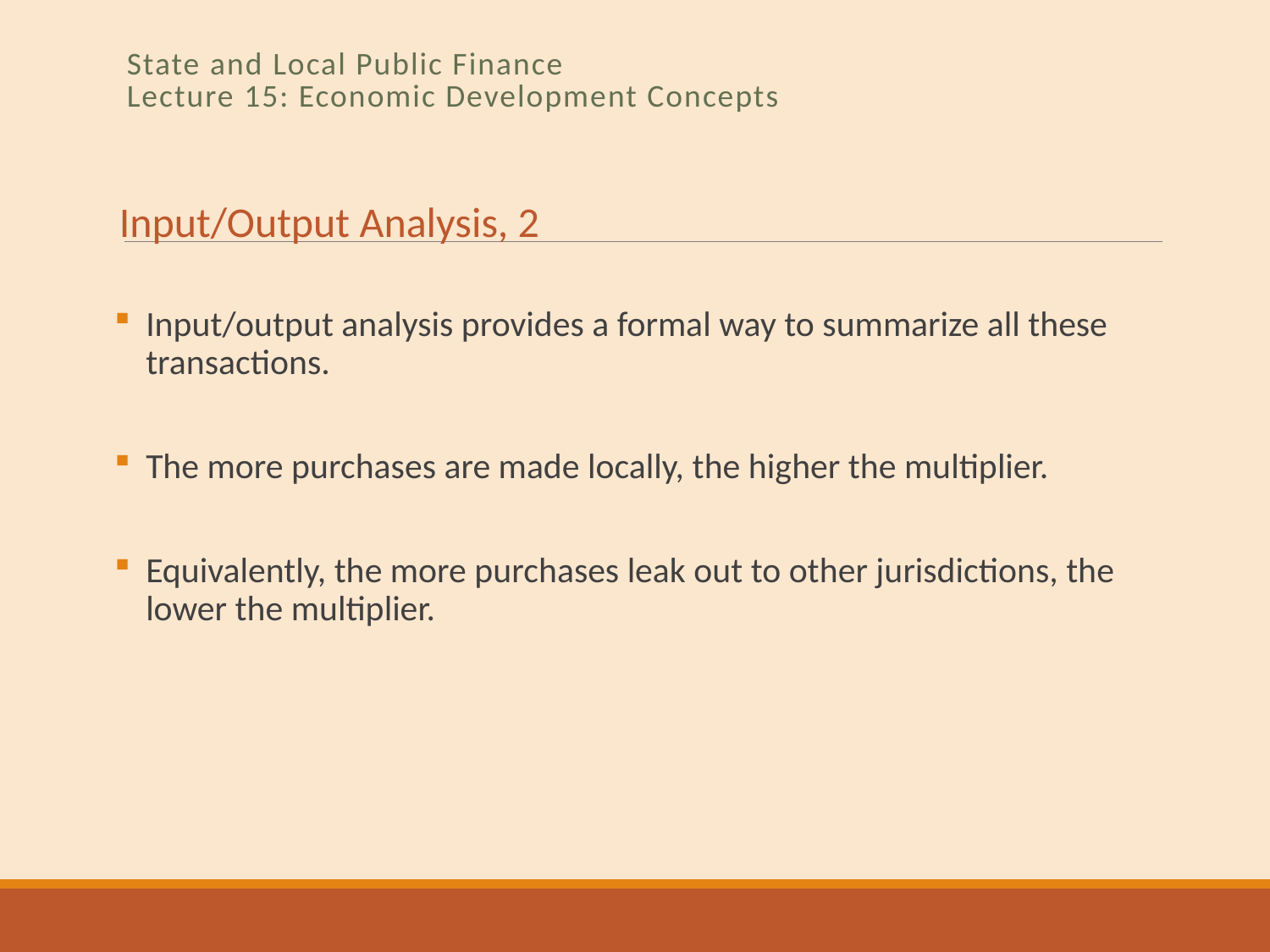

State and Local Public Finance
Lecture 15: Economic Development Concepts
Input/Output Analysis, 2

Input/output analysis provides a formal way to summarize all these transactions.

The more purchases are made locally, the higher the multiplier.

Equivalently, the more purchases leak out to other jurisdictions, the lower the multiplier.